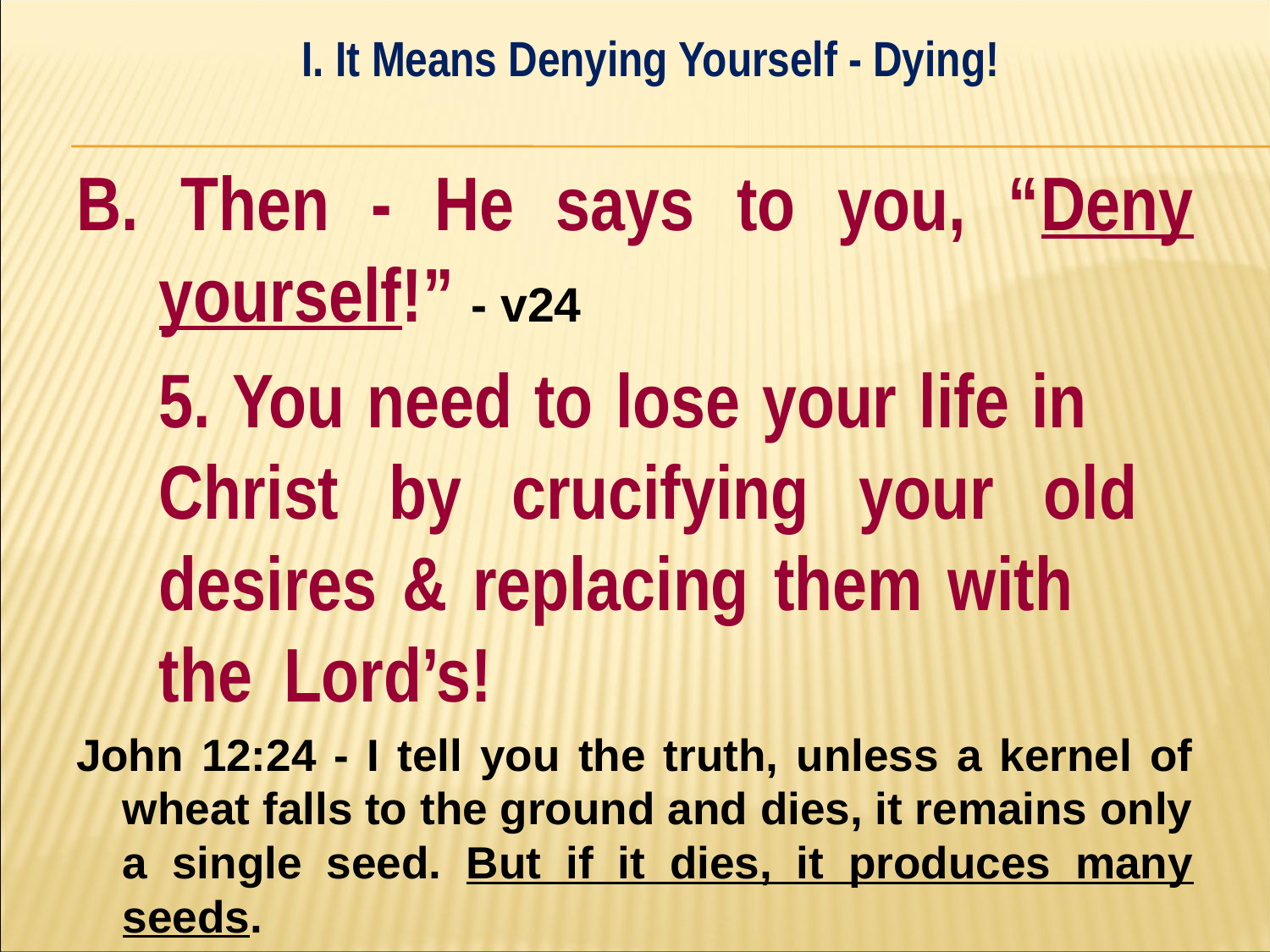

I. It Means Denying Yourself - Dying!
#
B. Then - He says to you, “Deny yourself!” - v24
	5. You need to lose your life in 	Christ by crucifying your old 	desires & replacing them with 	the 	Lord’s!
John 12:24 - I tell you the truth, unless a kernel of wheat falls to the ground and dies, it remains only a single seed. But if it dies, it produces many seeds.